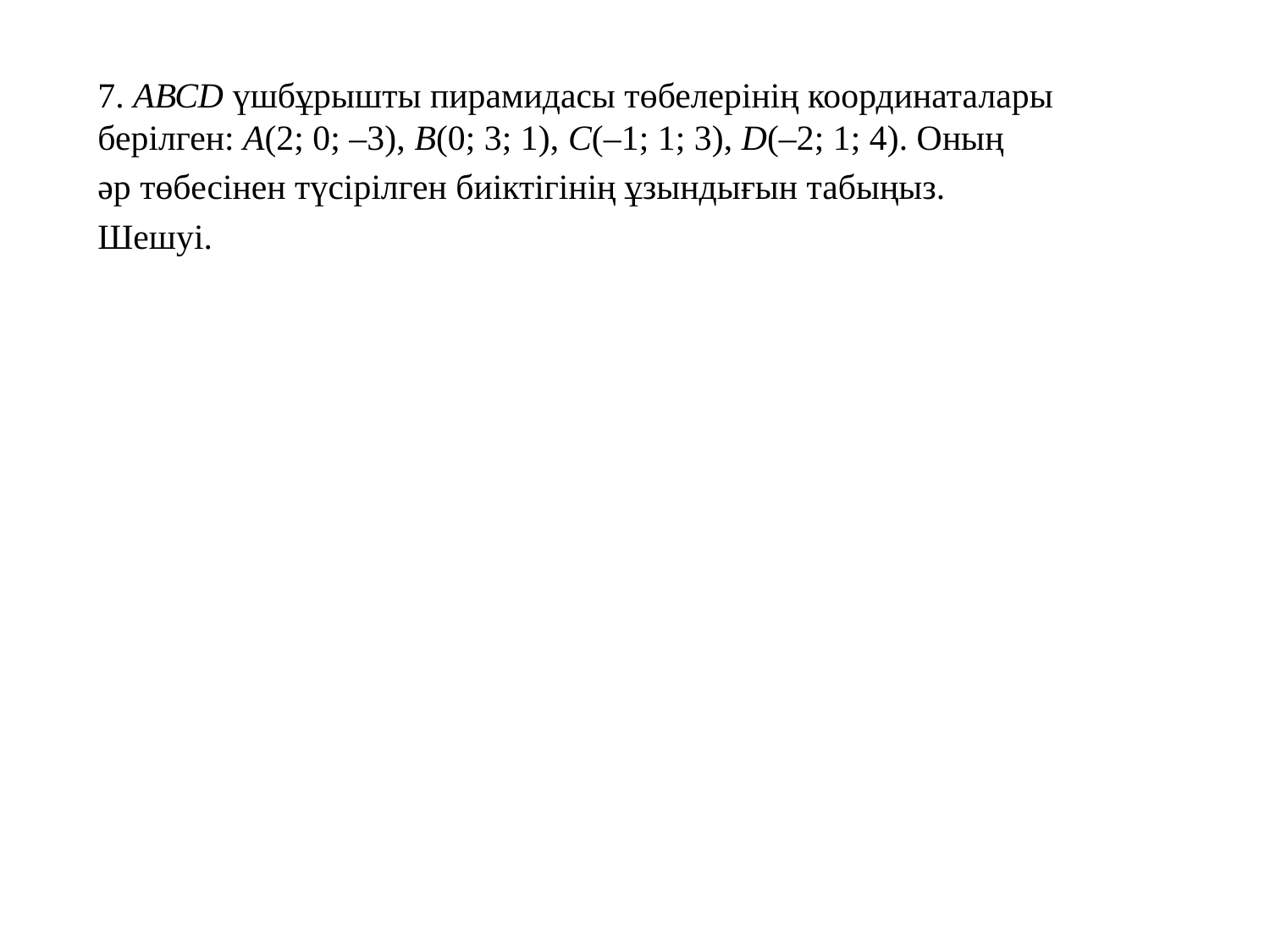

7. АВСD үшбұрышты пирамидасы төбелерінің координаталары берілген: A(2; 0; –3), B(0; 3; 1), C(–1; 1; 3), D(–2; 1; 4). Оның
әр төбесінен түсірілген биіктігінің ұзындығын табыңыз.
Шешуі.